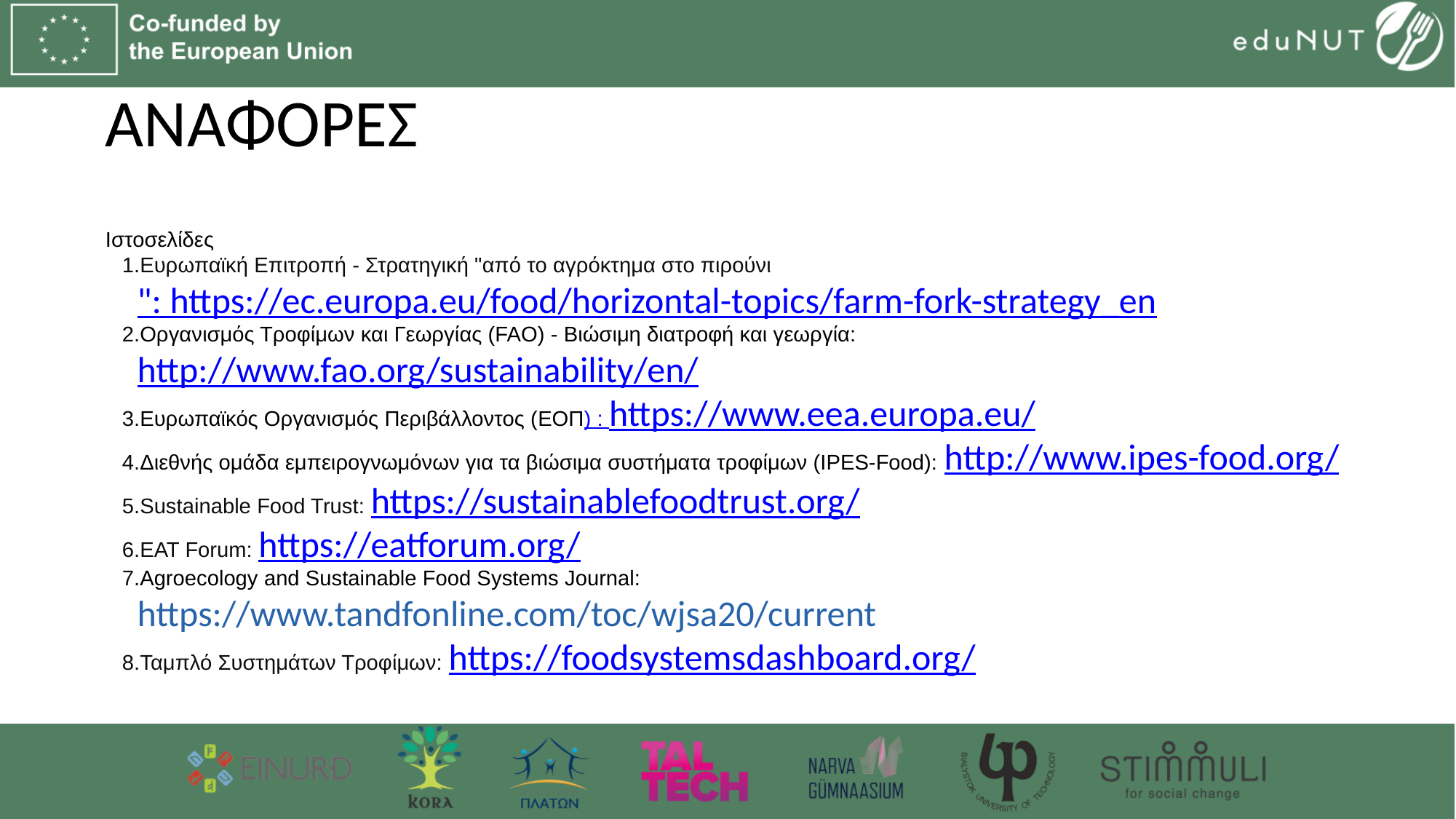

# ΑΝΑΦΟΡΕΣ
Ιστοσελίδες
Ευρωπαϊκή Επιτροπή - Στρατηγική "από το αγρόκτημα στο πιρούνι": https://ec.europa.eu/food/horizontal-topics/farm-fork-strategy_en
Οργανισμός Τροφίμων και Γεωργίας (FAO) - Βιώσιμη διατροφή και γεωργία: http://www.fao.org/sustainability/en/
Ευρωπαϊκός Οργανισμός Περιβάλλοντος (ΕΟΠ) : https://www.eea.europa.eu/
Διεθνής ομάδα εμπειρογνωμόνων για τα βιώσιμα συστήματα τροφίμων (IPES-Food): http://www.ipes-food.org/
Sustainable Food Trust: https://sustainablefoodtrust.org/
EAT Forum: https://eatforum.org/
Agroecology and Sustainable Food Systems Journal: https://www.tandfonline.com/toc/wjsa20/current
Ταμπλό Συστημάτων Τροφίμων: https://foodsystemsdashboard.org/